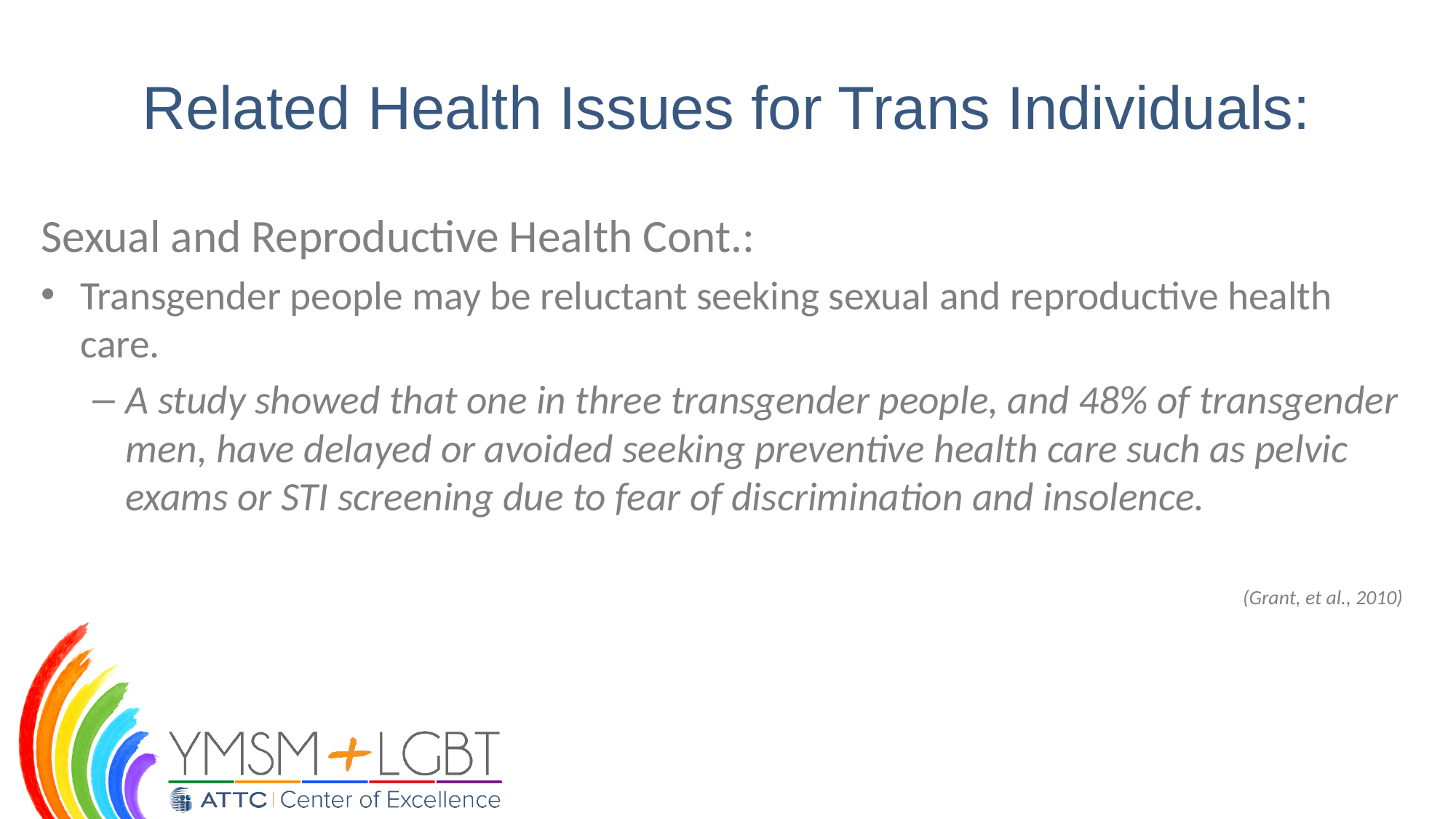

# Related Health Issues for Trans Individuals:
Sexual and Reproductive Health Cont.:
Transgender people may be reluctant seeking sexual and reproductive health care.
A study showed that one in three transgender people, and 48% of transgender men, have delayed or avoided seeking preventive health care such as pelvic exams or STI screening due to fear of discrimination and insolence.

(Grant, et al., 2010)